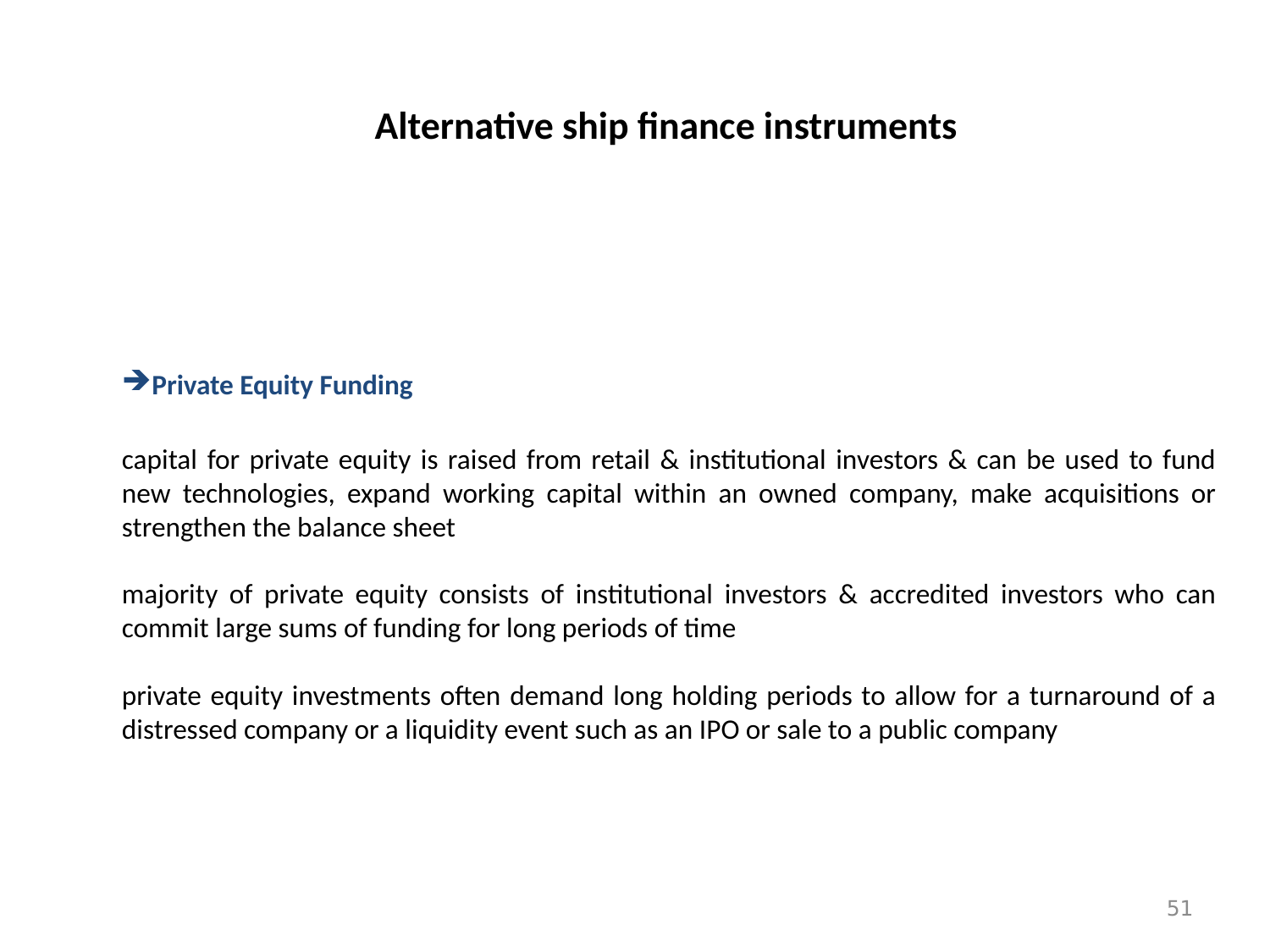

# Alternative ship finance instruments
Private Equity Funding

capital for private equity is raised from retail & institutional investors & can be used to fund new technologies, expand working capital within an owned company, make acquisitions or strengthen the balance sheet

majority of private equity consists of institutional investors & accredited investors who can commit large sums of funding for long periods of time

private equity investments often demand long holding periods to allow for a turnaround of a distressed company or a liquidity event such as an IPO or sale to a public company

51